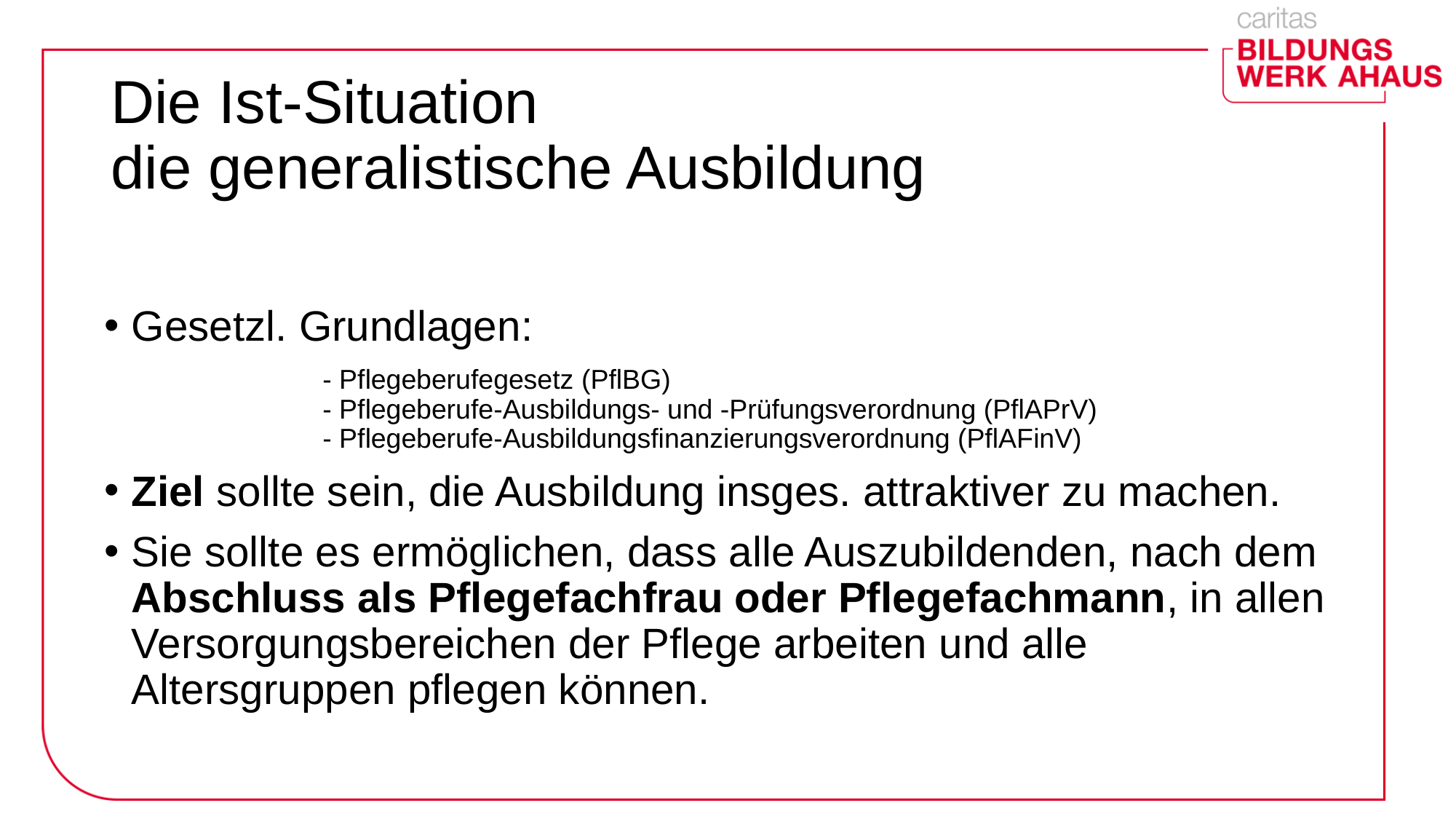

# Die Ist-Situation die generalistische Ausbildung
Gesetzl. Grundlagen:
		- Pflegeberufegesetz (PflBG)
		- Pflegeberufe-Ausbildungs- und -Prüfungsverordnung (PflAPrV)
		- Pflegeberufe-Ausbildungsfinanzierungsverordnung (PflAFinV)
Ziel sollte sein, die Ausbildung insges. attraktiver zu machen.
Sie sollte es ermöglichen, dass alle Auszubildenden, nach dem Abschluss als Pflegefachfrau oder Pflegefachmann, in allen Versorgungsbereichen der Pflege arbeiten und alle Altersgruppen pflegen können.